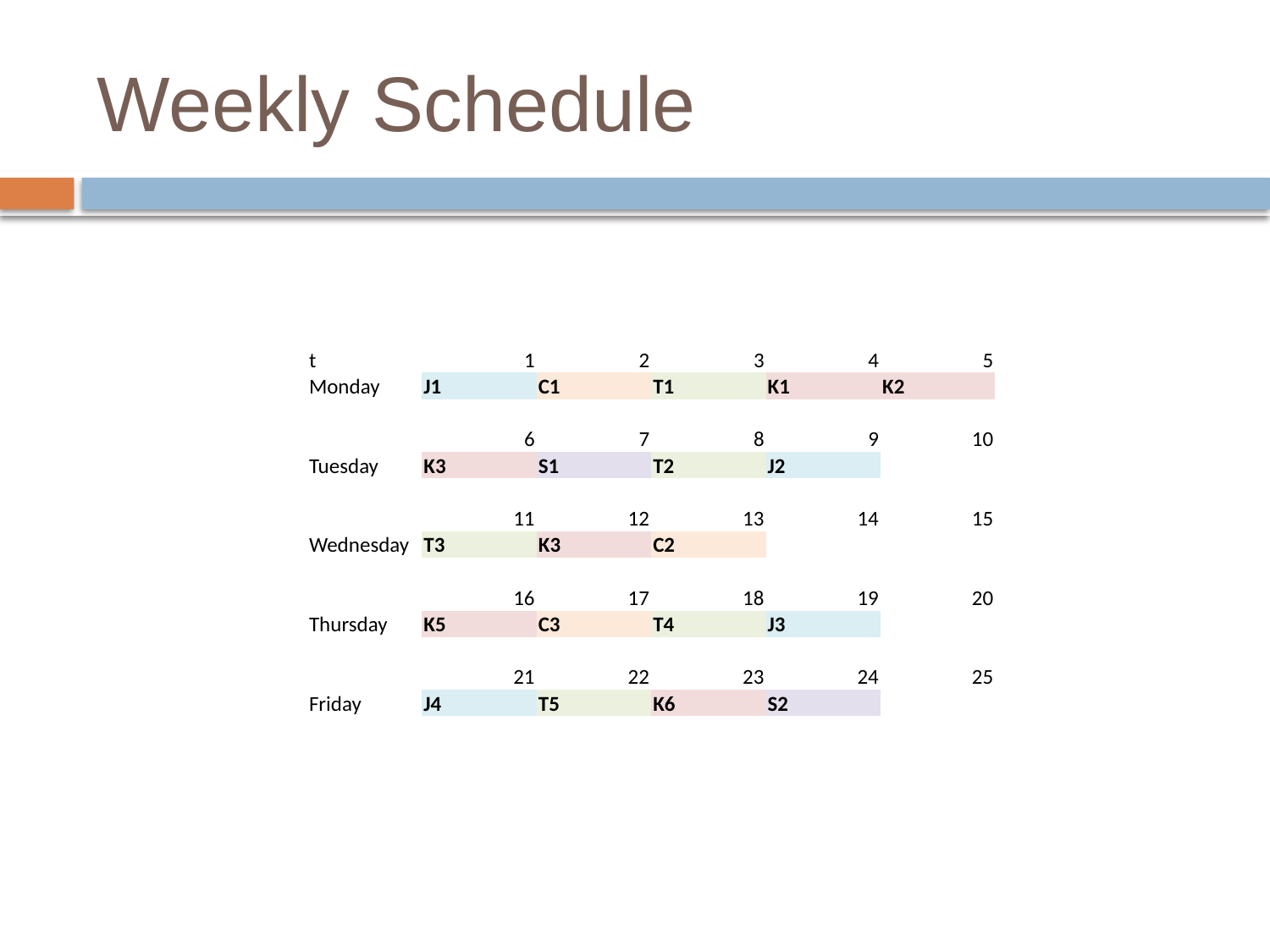

# Weekly Schedule
| t | 1 | 2 | 3 | 4 | 5 |
| --- | --- | --- | --- | --- | --- |
| Monday | J1 | C1 | T1 | K1 | K2 |
|  |  |  |  |  |  |
|  | 6 | 7 | 8 | 9 | 10 |
| Tuesday | K3 | S1 | T2 | J2 |  |
|  |  |  |  |  |  |
|  | 11 | 12 | 13 | 14 | 15 |
| Wednesday | T3 | K3 | C2 |  |  |
|  |  |  |  |  |  |
|  | 16 | 17 | 18 | 19 | 20 |
| Thursday | K5 | C3 | T4 | J3 |  |
|  |  |  |  |  |  |
|  | 21 | 22 | 23 | 24 | 25 |
| Friday | J4 | T5 | K6 | S2 |  |